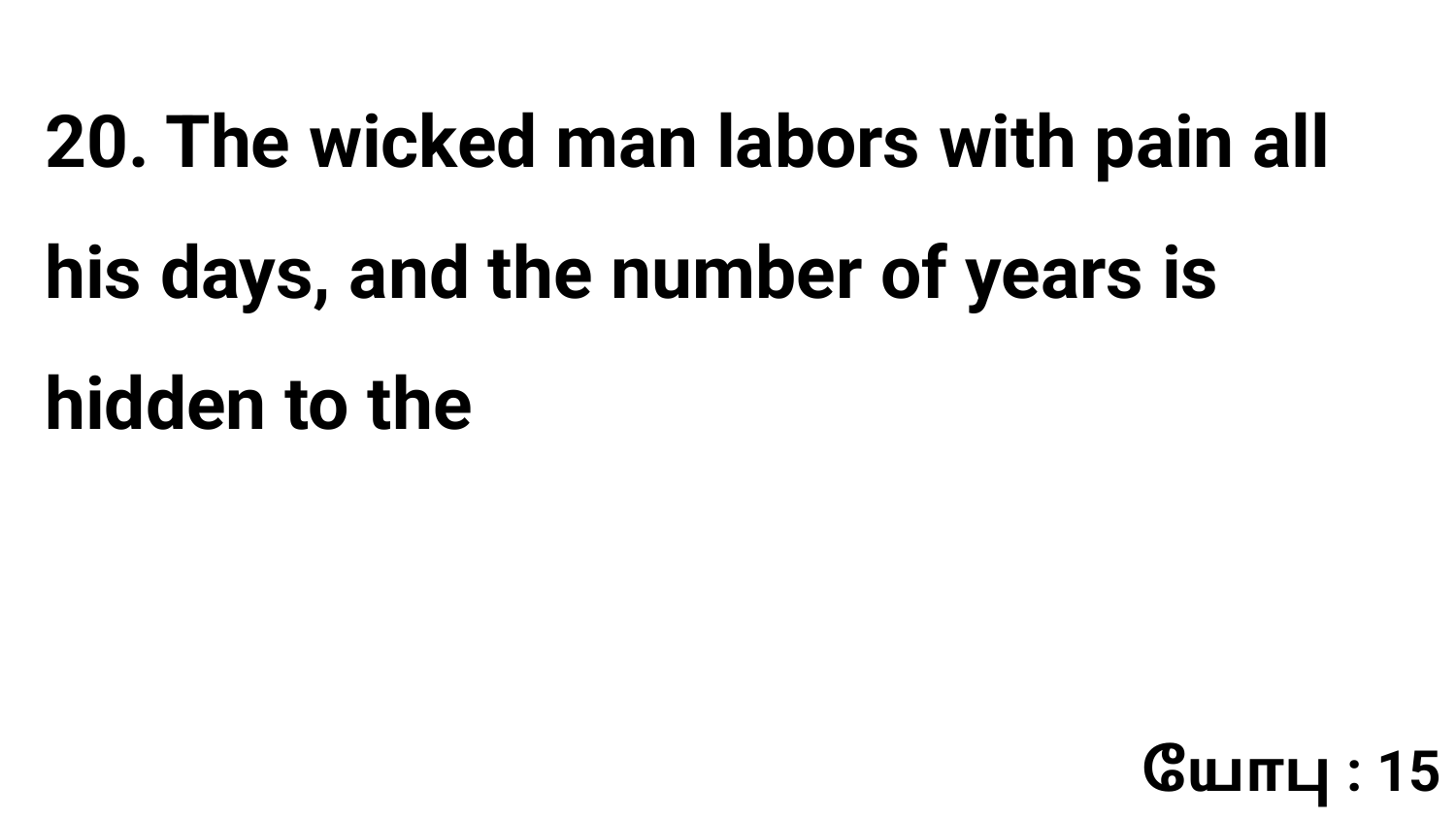

20. The wicked man labors with pain all his days, and the number of years is hidden to the
யோபு : 15